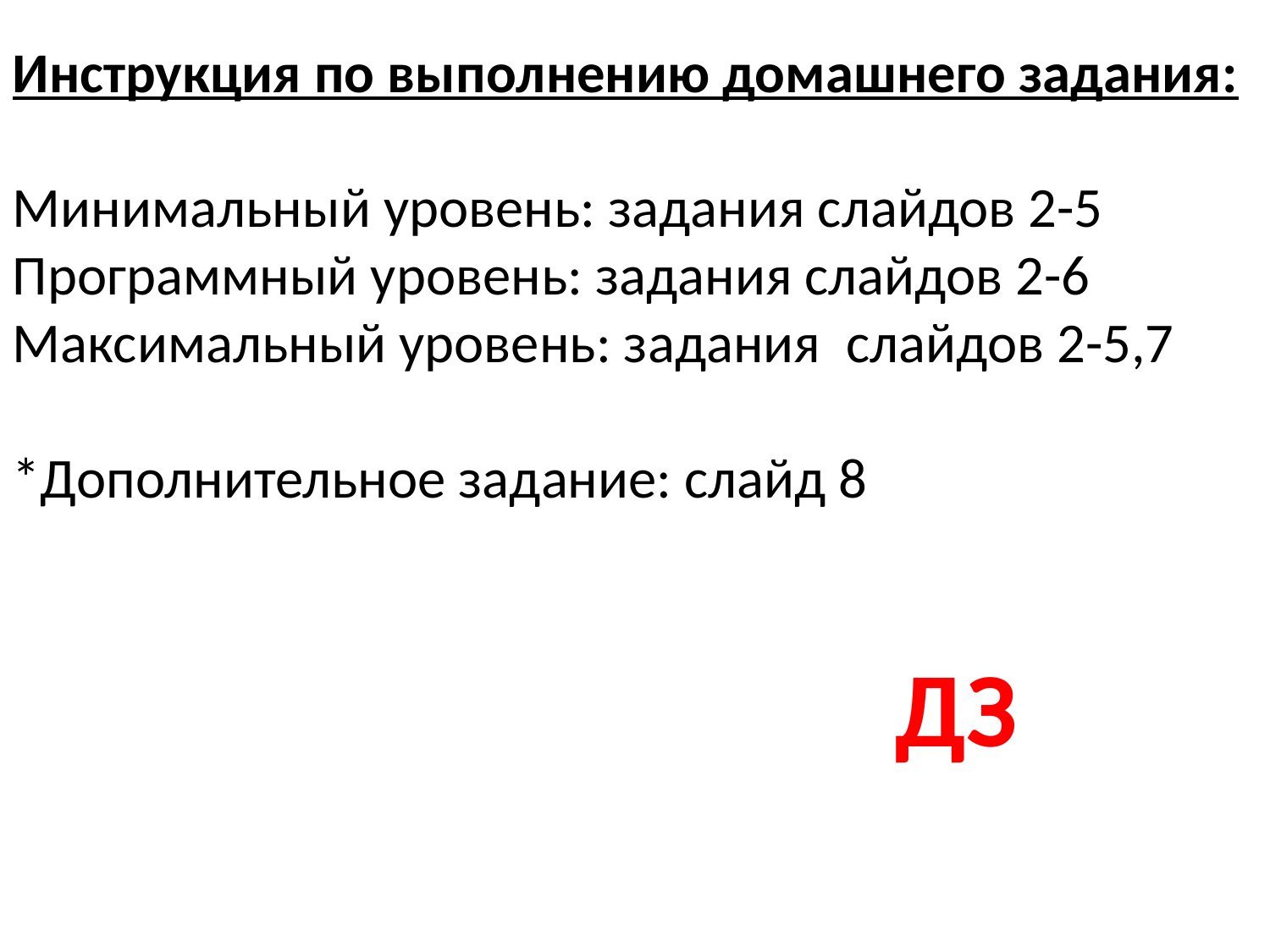

Инструкция по выполнению домашнего задания:

Минимальный уровень: задания слайдов 2-5
Программный уровень: задания слайдов 2-6
Максимальный уровень: задания  слайдов 2-5,7

*Дополнительное задание: слайд 8

ДЗ